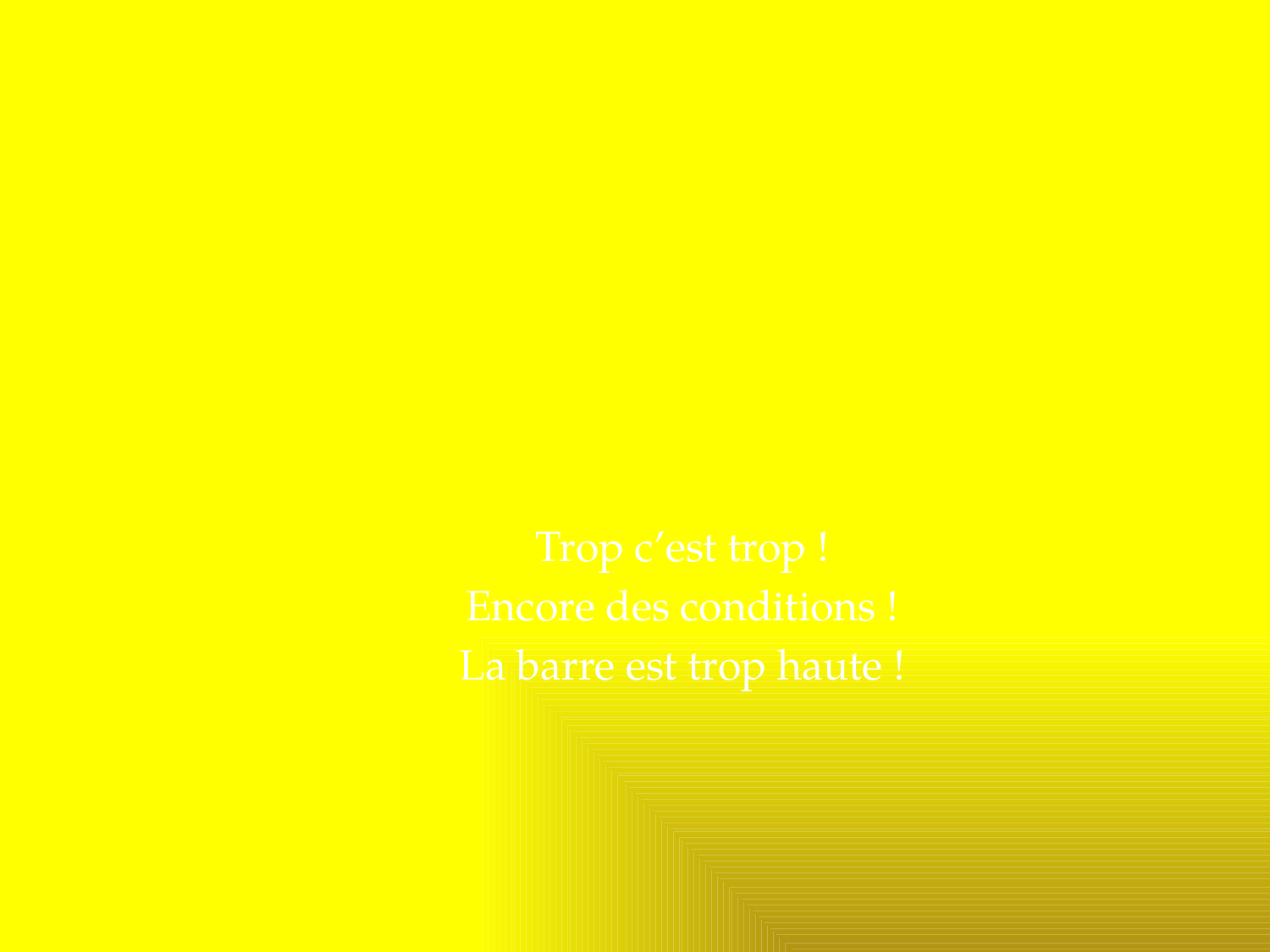

# La liste impossible
Trop c’est trop !
Encore des conditions !
La barre est trop haute !